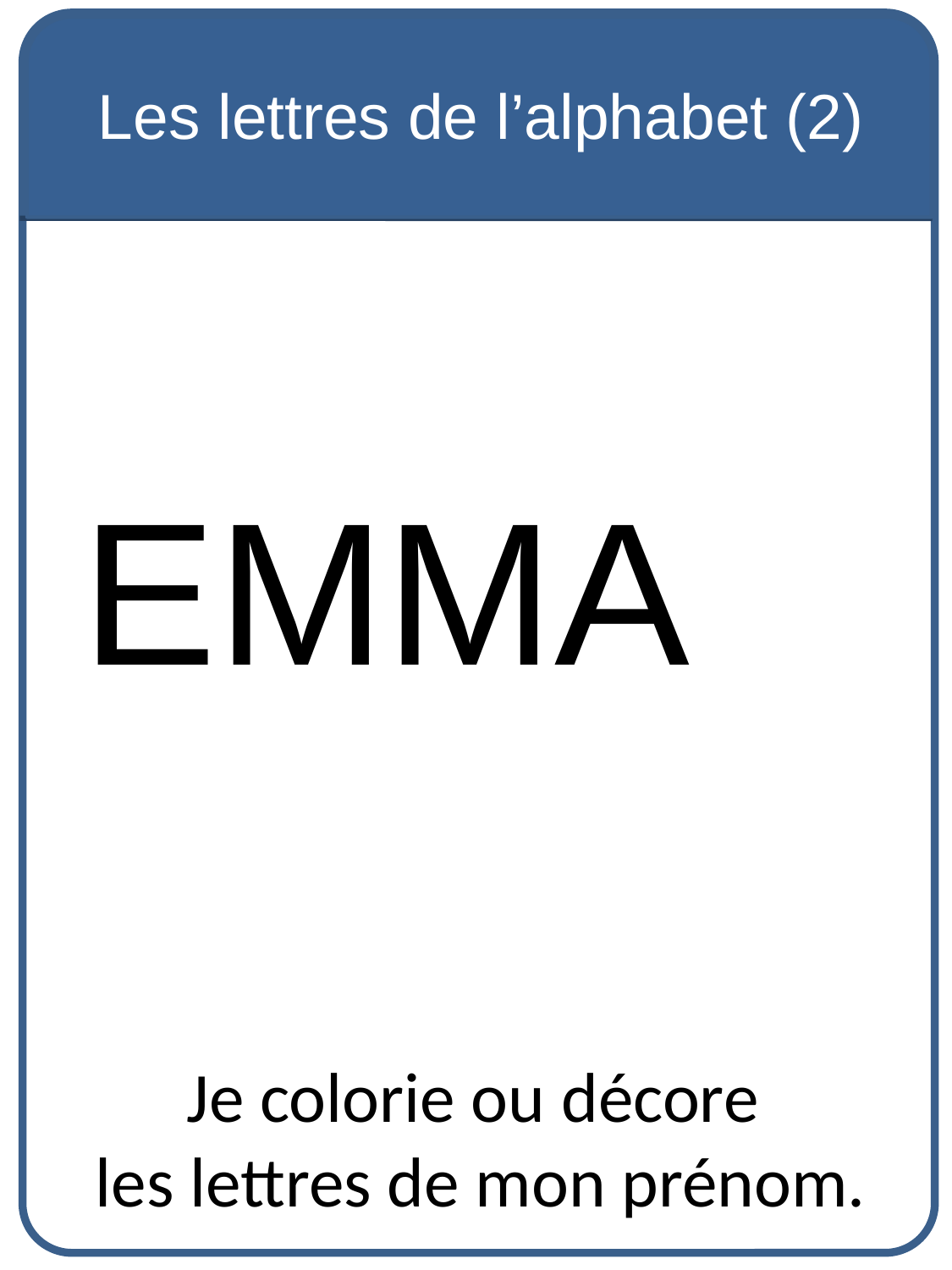

Les lettres de l’alphabet (2)
EMMA
Je colorie ou décore
les lettres de mon prénom.